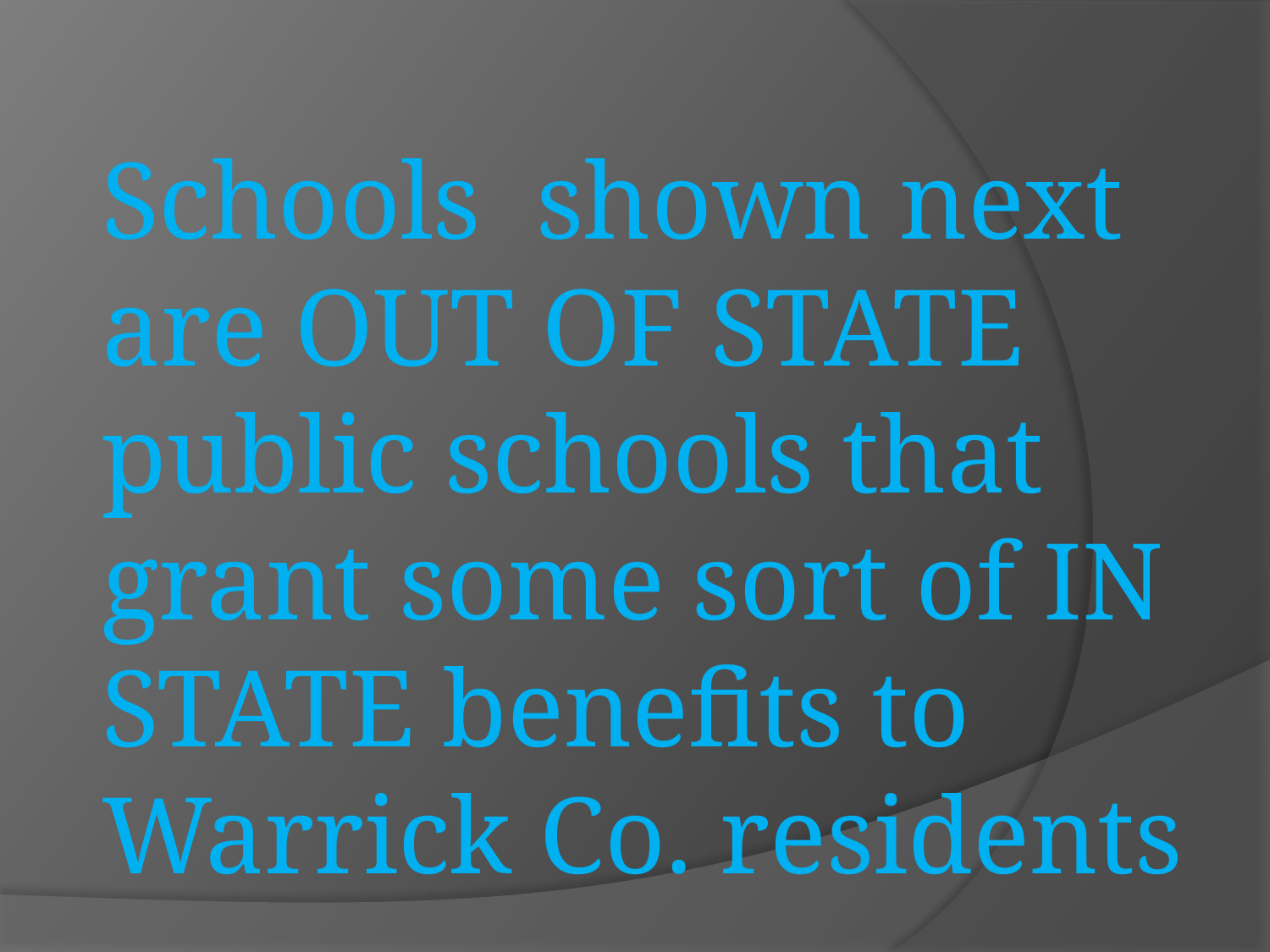

# Schools  shown next are OUT OF STATE public schools that grant some sort of IN STATE benefits to Warrick Co. residents